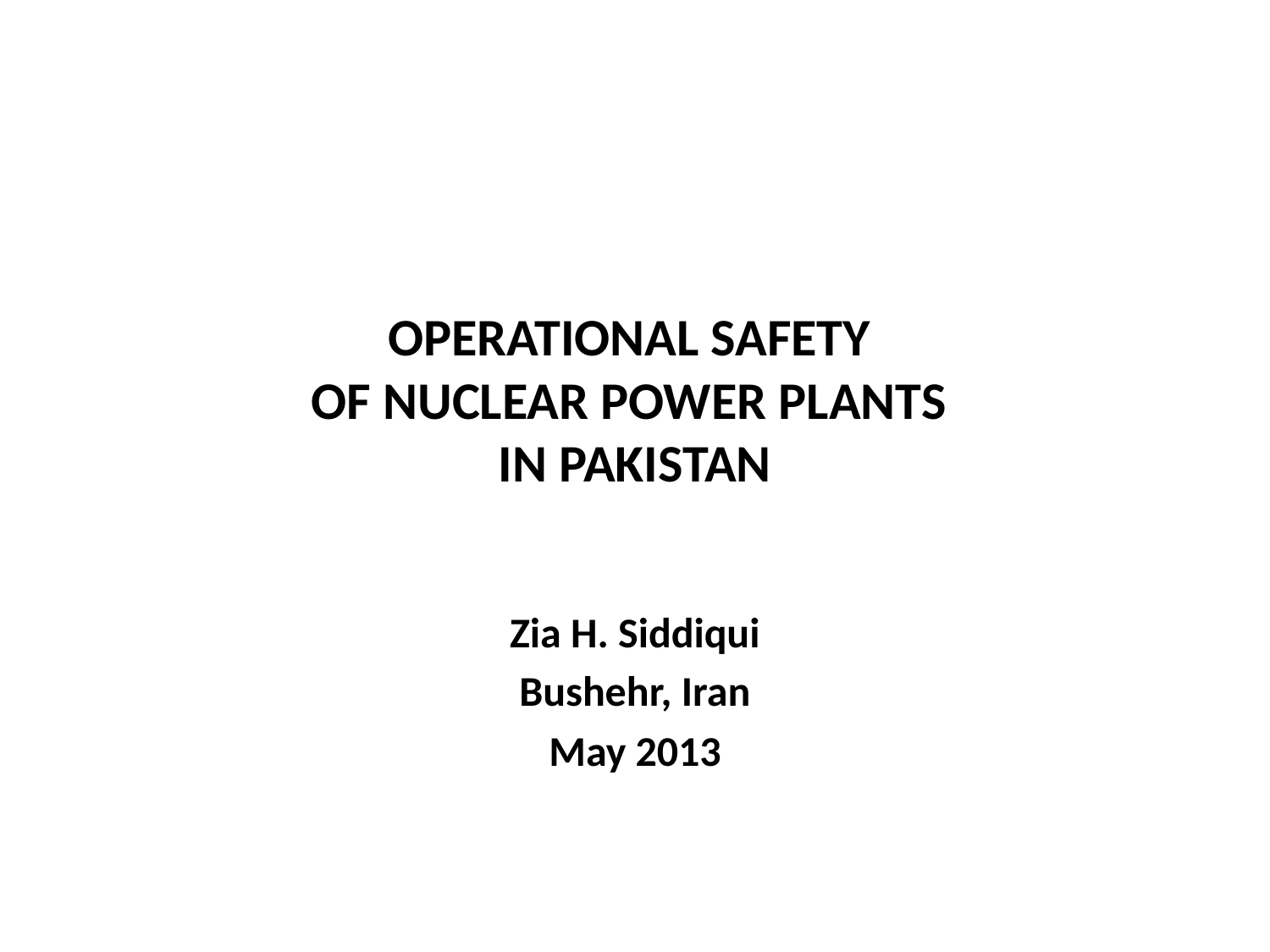

# OPERATIONAL SAFETY OF NUCLEAR POWER PLANTS IN PAKISTAN

Zia H. Siddiqui
Bushehr, Iran
May 2013